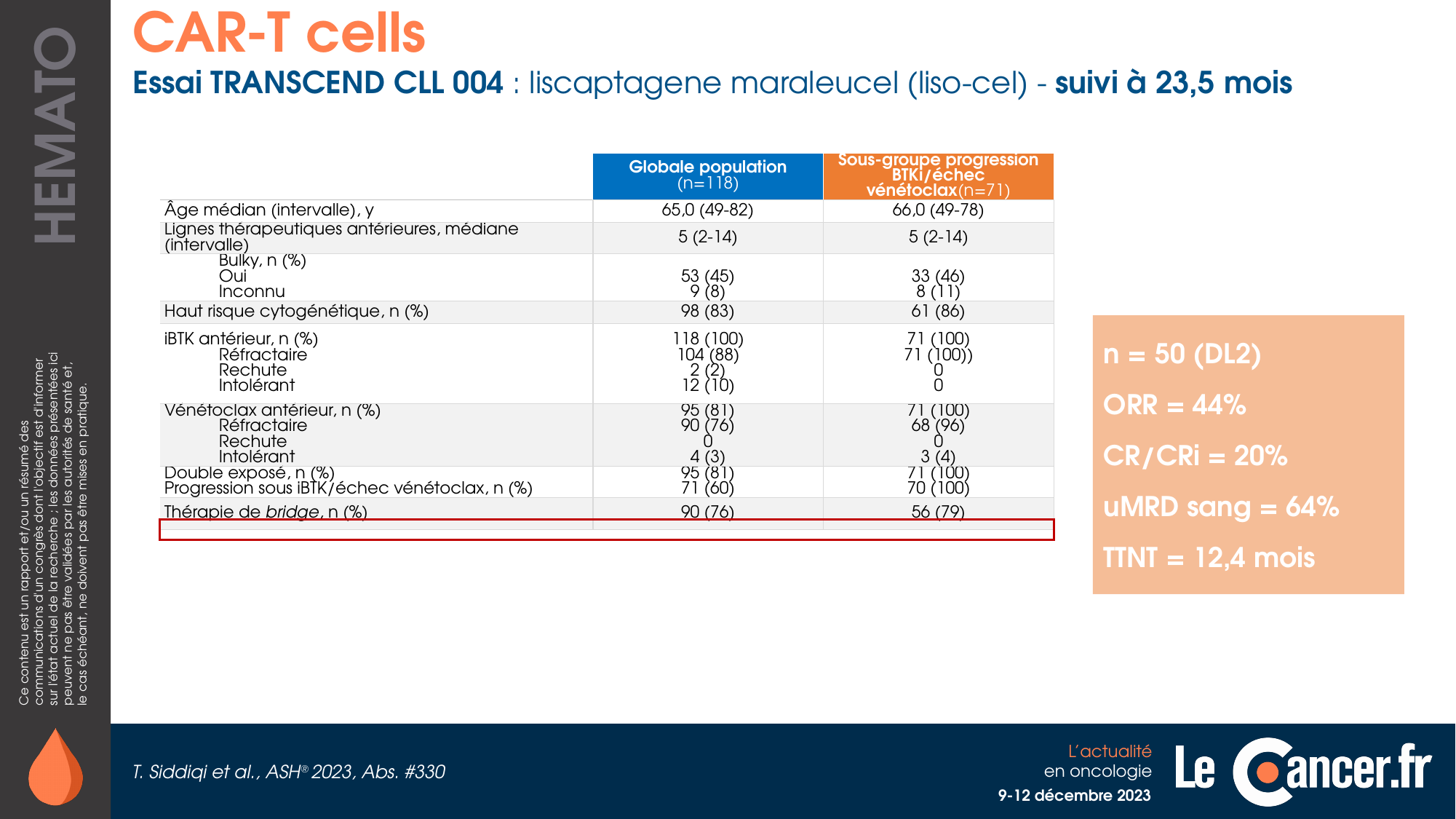

CAR-T cells
Essai TRANSCEND CLL 004 : liscaptagene maraleucel (liso-cel) - suivi à 23,5 mois
|  | Globale population (n=118) | Sous-groupe progression BTKi/échec vénétoclax(n=71) |
| --- | --- | --- |
| Âge médian (intervalle), y | 65,0 (49-82) | 66,0 (49-78) |
| Lignes thérapeutiques antérieures, médiane (intervalle) | 5 (2-14) | 5 (2-14) |
| Bulky, n (%) Oui Inconnu | 53 (45) 9 (8) | 33 (46) 8 (11) |
| Haut risque cytogénétique, n (%) | 98 (83) | 61 (86) |
| iBTK antérieur, n (%) Réfractaire Rechute Intolérant | 118 (100) 104 (88) 2 (2) 12 (10) | 71 (100) 71 (100)) 0 0 |
| Vénétoclax antérieur, n (%) Réfractaire Rechute Intolérant | 95 (81) 90 (76) 0 4 (3) | 71 (100) 68 (96) 0 3 (4) |
| Double exposé, n (%) Progression sous iBTK/échec vénétoclax, n (%) | 95 (81) 71 (60) | 71 (100) 70 (100) |
| Thérapie de bridge, n (%) | 90 (76) | 56 (79) |
n = 50 (DL2)
ORR = 44%
CR/CRi = 20%
uMRD sang = 64%
TTNT = 12,4 mois

T. Siddiqi et al., ASH® 2023, Abs. #330

9-12 décembre 2023